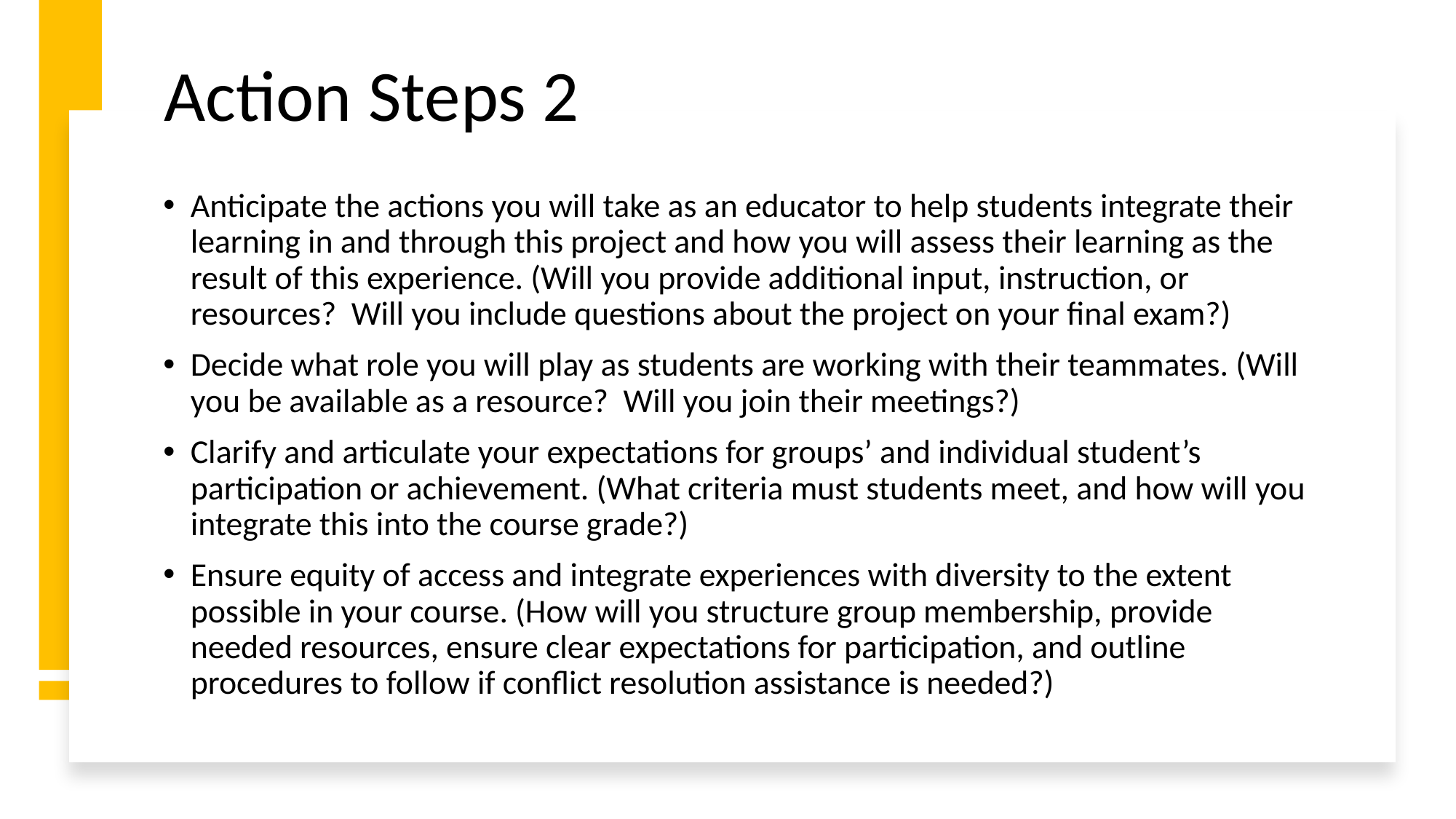

# Action Steps 2

Anticipate the actions you will take as an educator to help students integrate their learning in and through this project and how you will assess their learning as the result of this experience. (Will you provide additional input, instruction, or resources?  Will you include questions about the project on your final exam?)
Decide what role you will play as students are working with their teammates. (Will you be available as a resource?  Will you join their meetings?)
Clarify and articulate your expectations for groups’ and individual student’s participation or achievement. (What criteria must students meet, and how will you integrate this into the course grade?)
Ensure equity of access and integrate experiences with diversity to the extent possible in your course. (How will you structure group membership, provide needed resources, ensure clear expectations for participation, and outline procedures to follow if conflict resolution assistance is needed?)